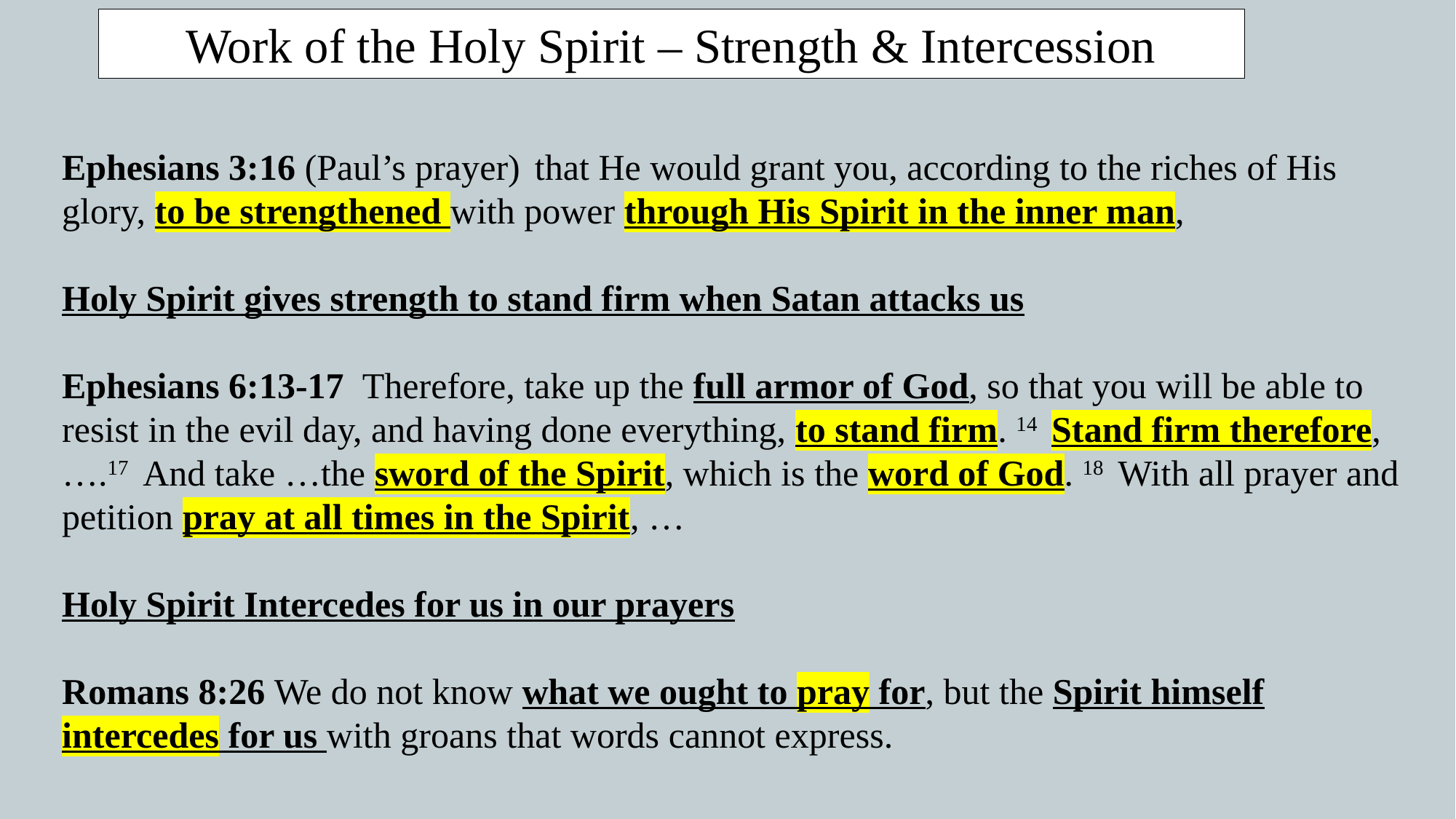

Work of the Holy Spirit – Strength & Intercession

Ephesians 3:16 (Paul’s prayer)  that He would grant you, according to the riches of His glory, to be strengthened with power through His Spirit in the inner man,

Holy Spirit gives strength to stand firm when Satan attacks us

Ephesians 6:13-17  Therefore, take up the full armor of God, so that you will be able to resist in the evil day, and having done everything, to stand firm. 14  Stand firm therefore, ….17  And take …the sword of the Spirit, which is the word of God. 18  With all prayer and petition pray at all times in the Spirit, …

Holy Spirit Intercedes for us in our prayers

Romans 8:26 We do not know what we ought to pray for, but the Spirit himself intercedes for us with groans that words cannot express.